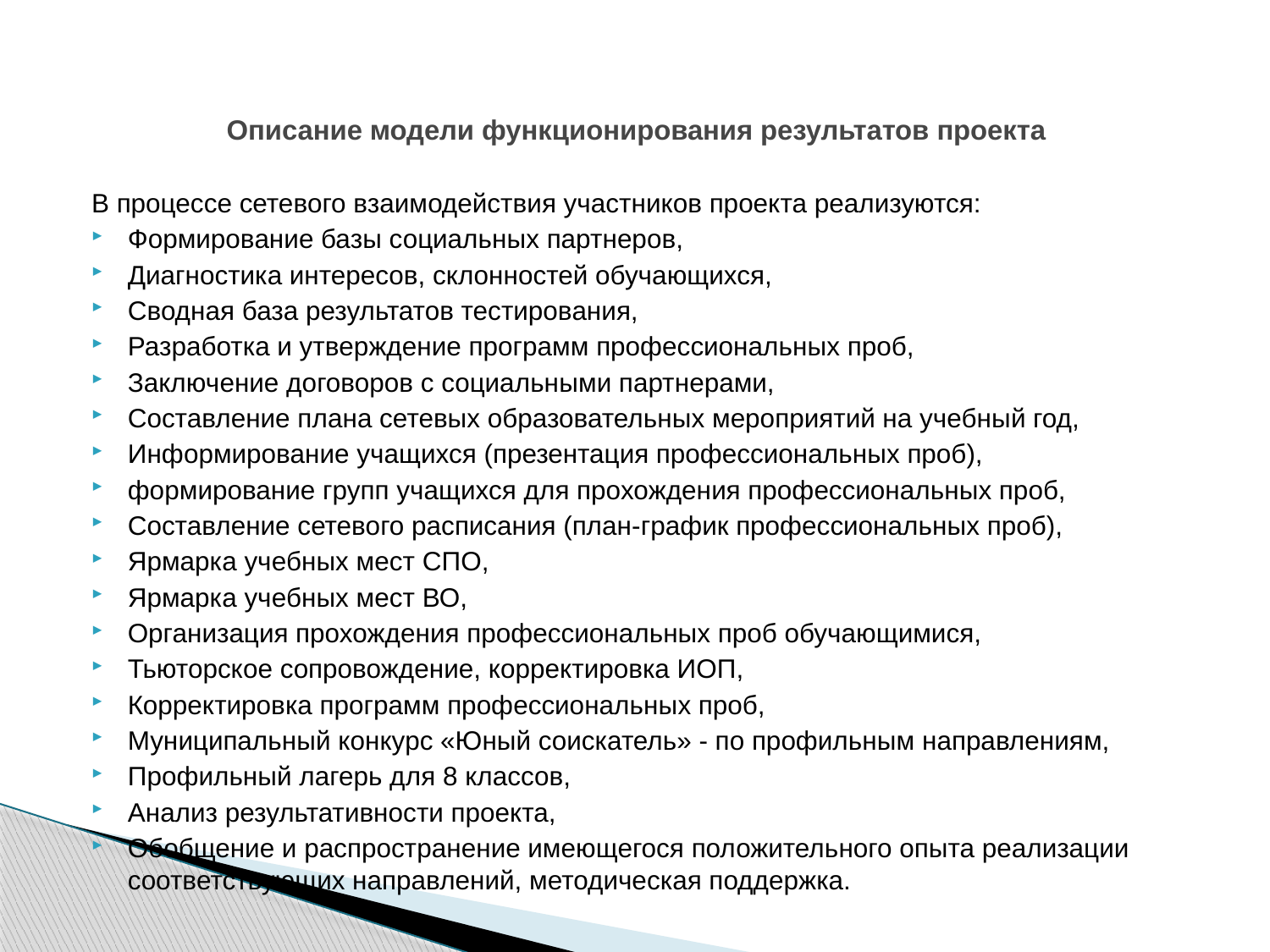

# Описание модели функционирования результатов проекта
В процессе сетевого взаимодействия участников проекта реализуются:
Формирование базы социальных партнеров,
Диагностика интересов, склонностей обучающихся,
Сводная база результатов тестирования,
Разработка и утверждение программ профессиональных проб,
Заключение договоров с социальными партнерами,
Составление плана сетевых образовательных мероприятий на учебный год,
Информирование учащихся (презентация профессиональных проб),
формирование групп учащихся для прохождения профессиональных проб,
Составление сетевого расписания (план-график профессиональных проб),
Ярмарка учебных мест СПО,
Ярмарка учебных мест ВО,
Организация прохождения профессиональных проб обучающимися,
Тьюторское сопровождение, корректировка ИОП,
Корректировка программ профессиональных проб,
Муниципальный конкурс «Юный соискатель» - по профильным направлениям,
Профильный лагерь для 8 классов,
Анализ результативности проекта,
Обобщение и распространение имеющегося положительного опыта реализации соответствующих направлений, методическая поддержка.